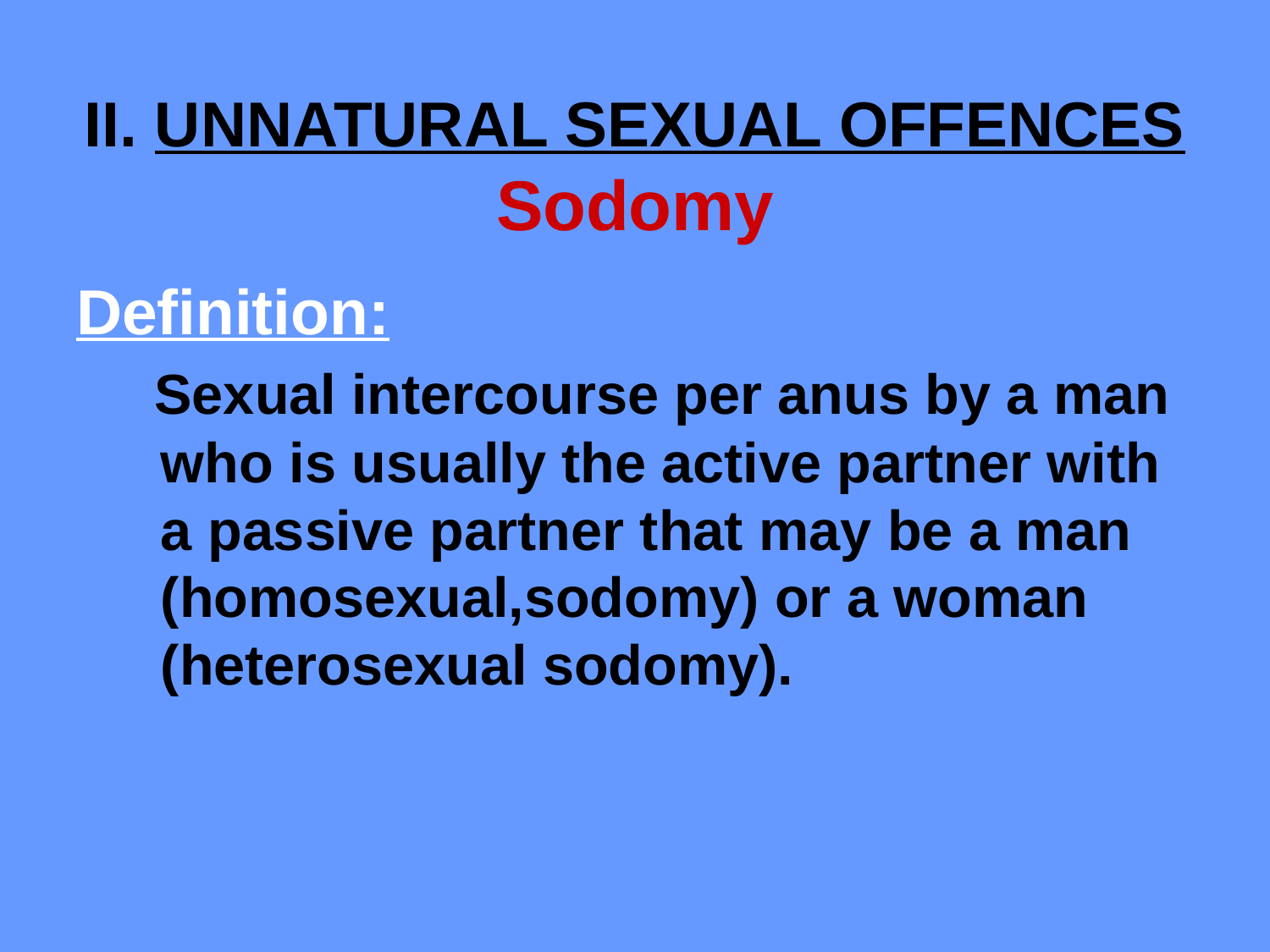

# II. UNNATURAL SEXUAL OFFENCES Sodomy
Definition:
     Sexual intercourse per anus by a man who is usually the active partner with a passive partner that may be a man (homosexual,sodomy) or a woman (heterosexual sodomy).